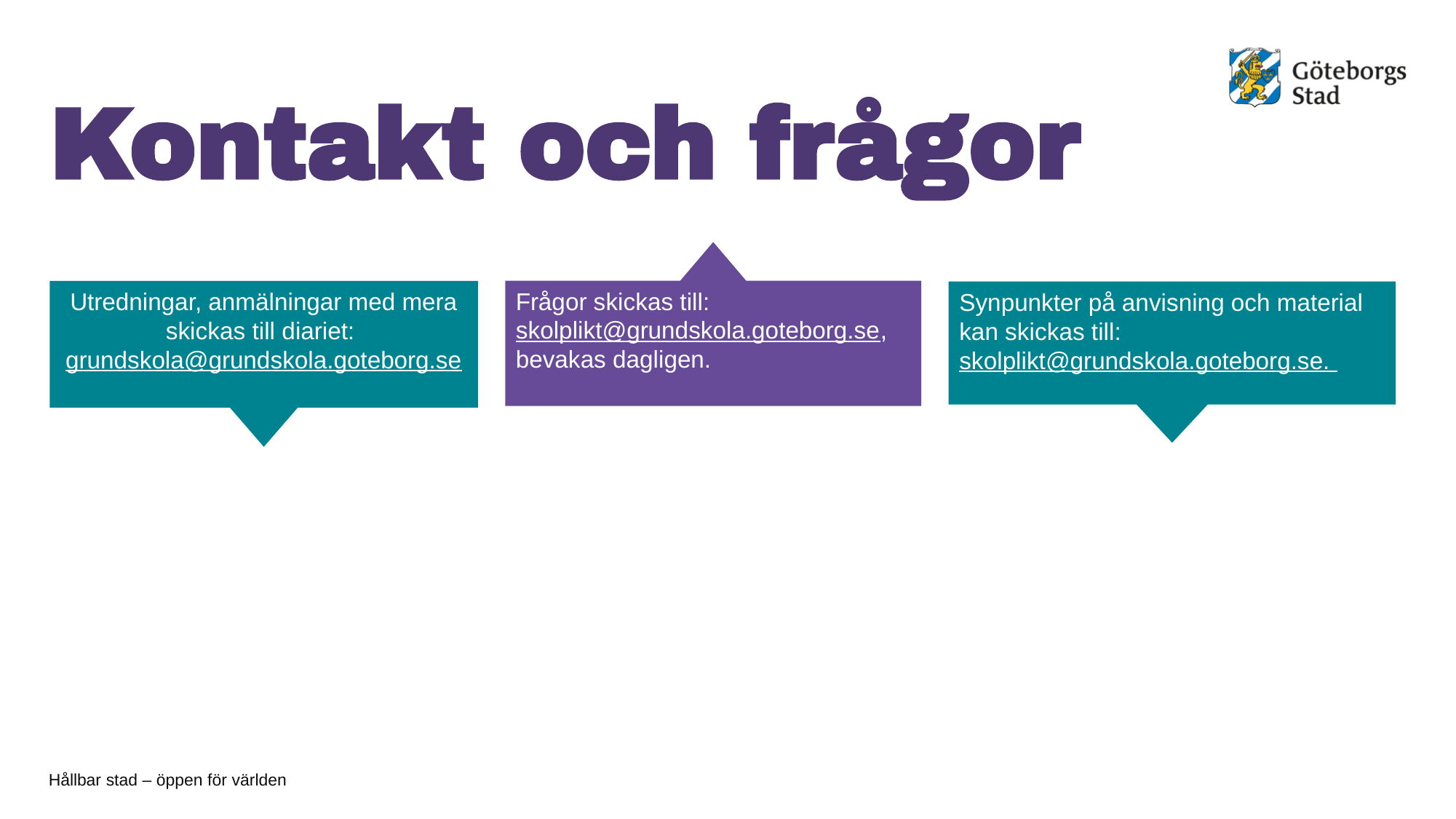

# Kontakt och frågor

Frågor skickas till: skolplikt@grundskola.goteborg.se, bevakas dagligen.
Utredningar, anmälningar med mera skickas till diariet: grundskola@grundskola.goteborg.se

Synpunkter på anvisning och material kan skickas till: skolplikt@grundskola.goteborg.se.